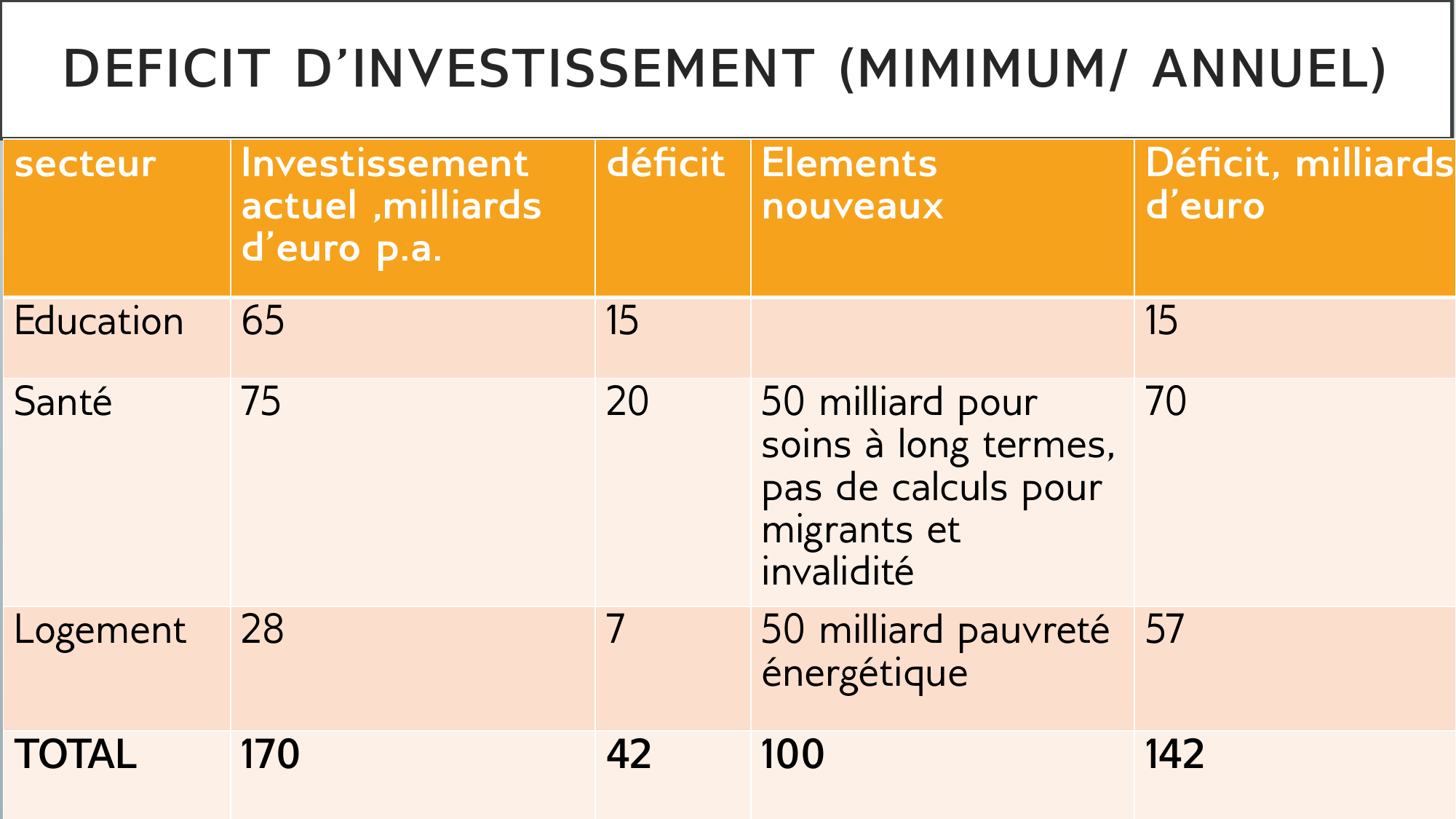

# DEFICIT d’investissement (mimimum/ annuel)
| secteur | Investissement actuel ,milliards d’euro p.a. | déficit | Elements nouveaux | Déficit, milliards d’euro |
| --- | --- | --- | --- | --- |
| Education | 65 | 15 |  | 15 |
| Santé | 75 | 20 | 50 milliard pour soins à long termes, pas de calculs pour migrants et invalidité | 70 |
| Logement | 28 | 7 | 50 milliard pauvreté énergétique | 57 |
| TOTAL | 170 | 42 | 100 | 142 |